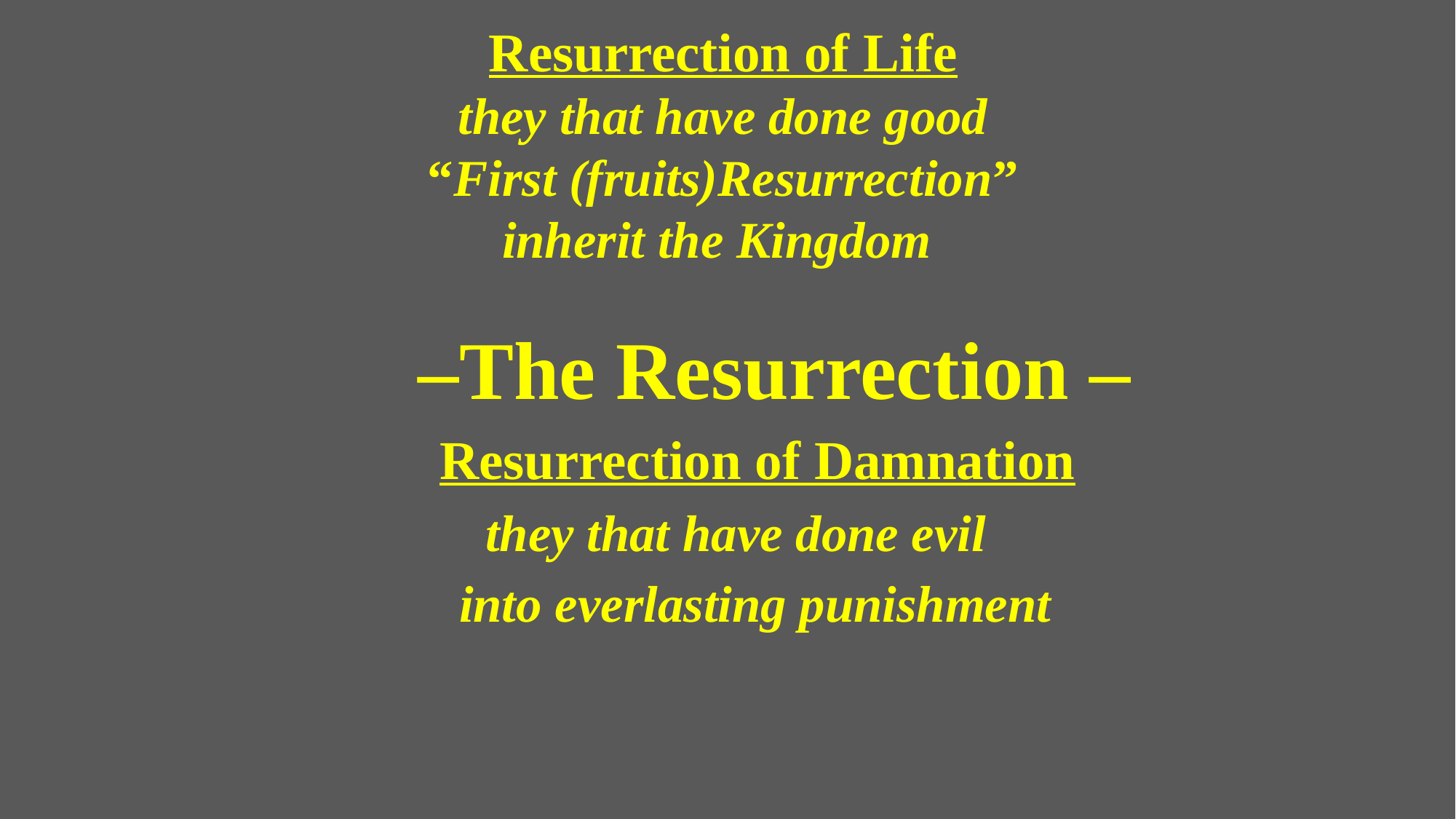

Resurrection of Life
they that have done good
“First (fruits)Resurrection”
inherit the Kingdom
     –The Resurrection –
     Resurrection of Damnation
  they that have done evil
     into everlasting punishment